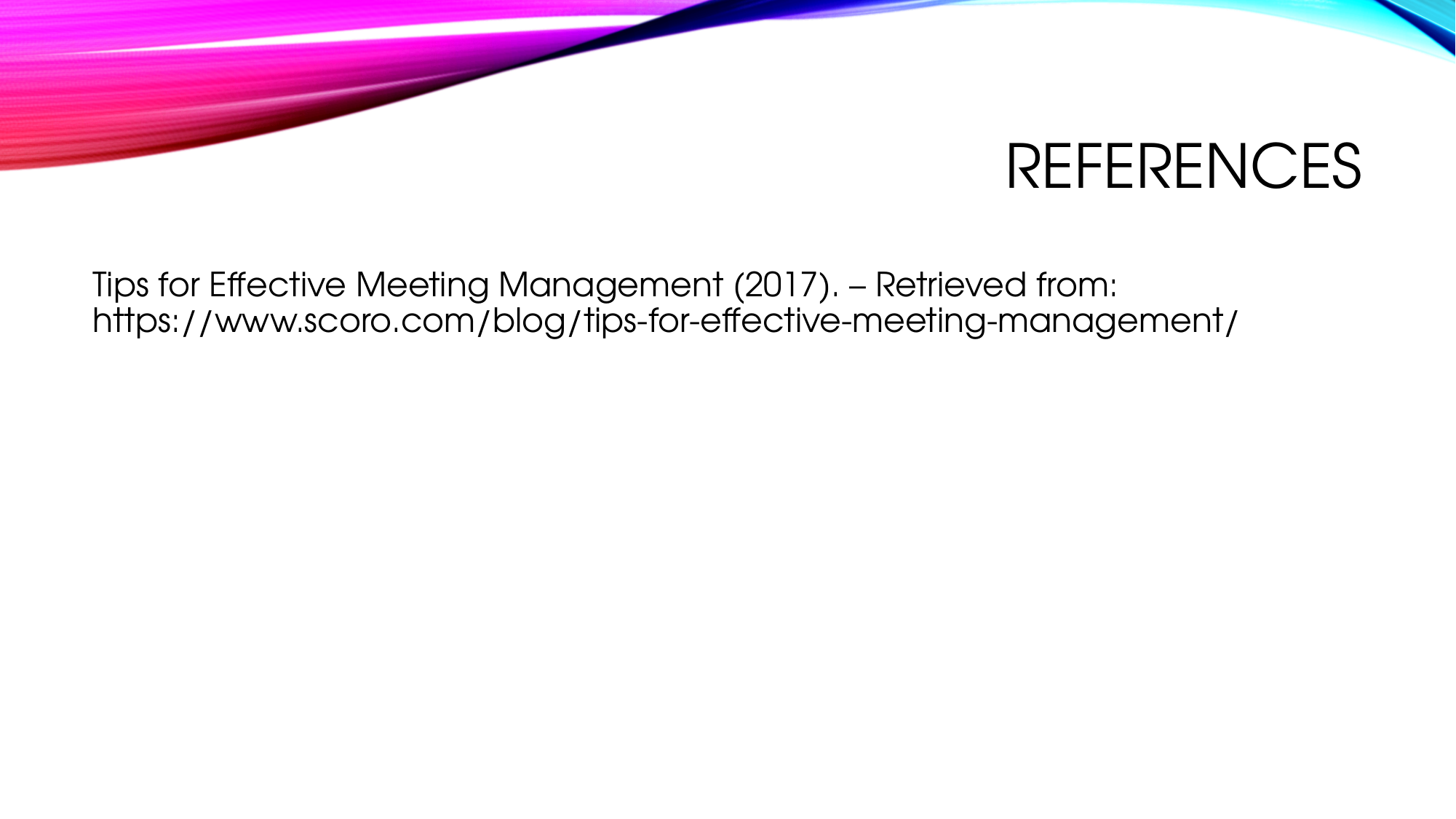

# references
Tips for Effective Meeting Management (2017). – Retrieved from: https://www.scoro.com/blog/tips-for-effective-meeting-management/